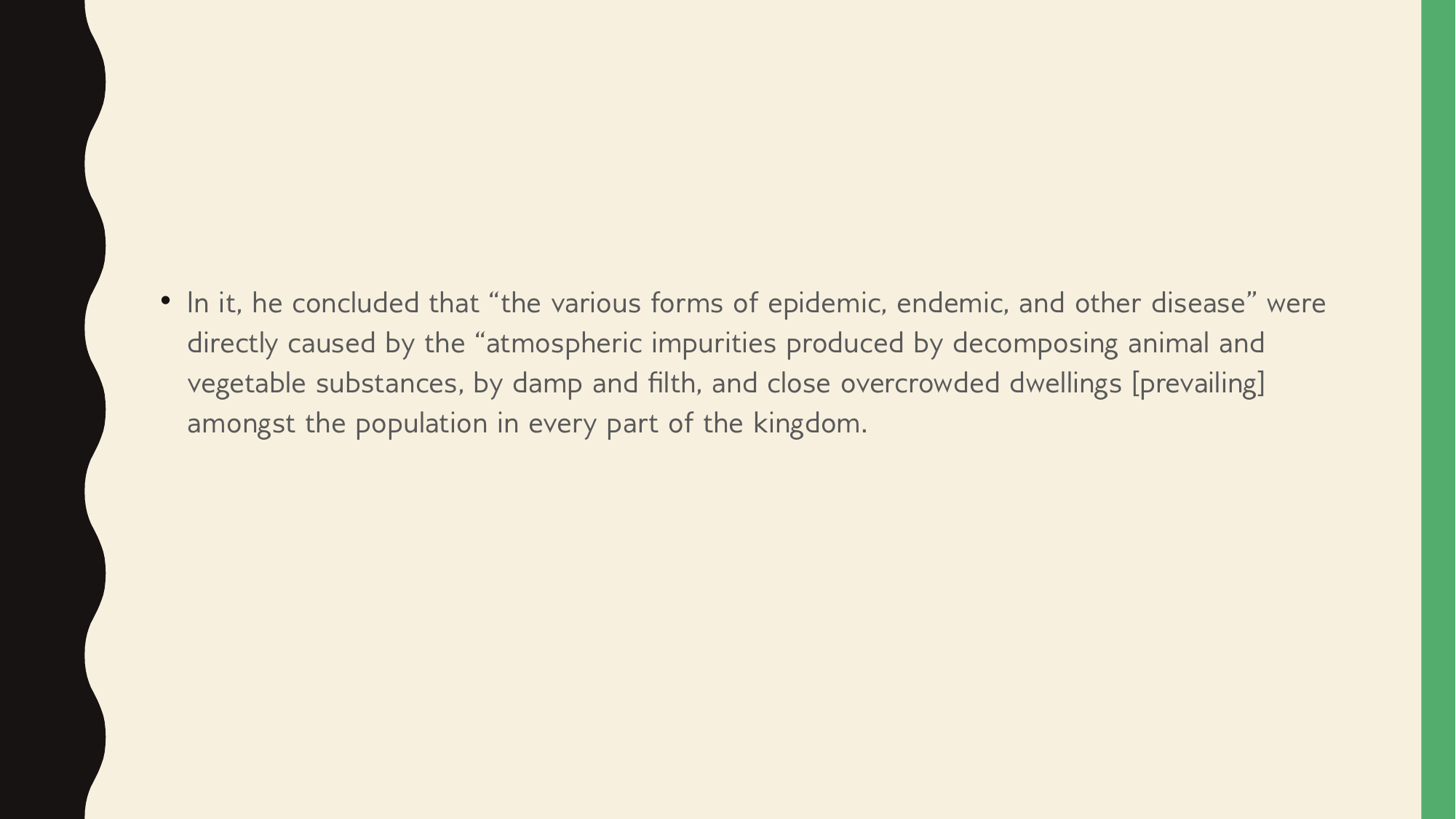

#
In it, he concluded that “the various forms of epidemic, endemic, and other disease” were directly caused by the “atmospheric impurities produced by decomposing animal and vegetable substances, by damp and filth, and close overcrowded dwellings [prevailing] amongst the population in every part of the kingdom.